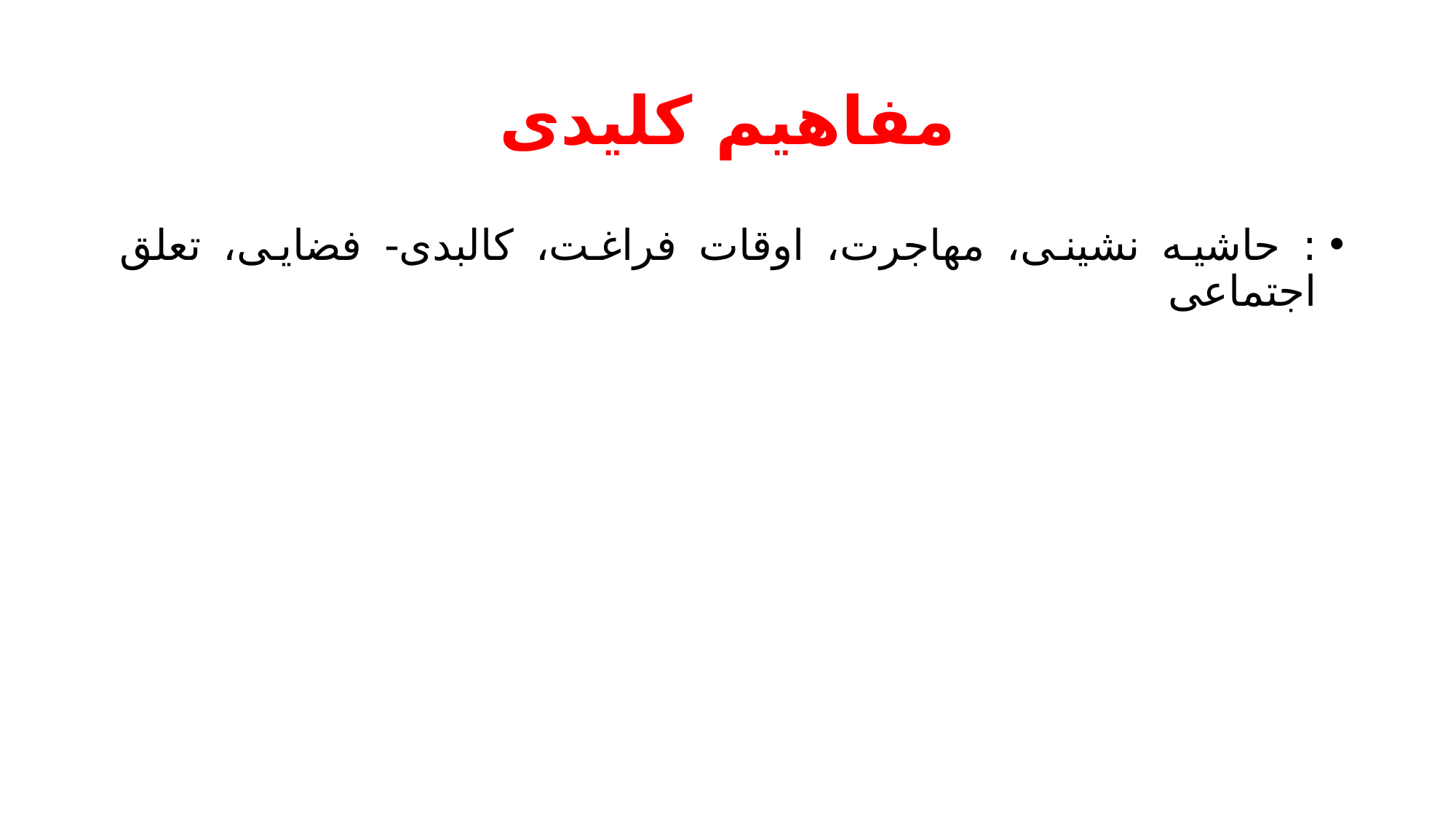

# مفاهیم کلیدی
: حاشیه نشینی، مهاجرت، اوقات فراغت، کالبدی- فضایی، تعلق اجتماعی